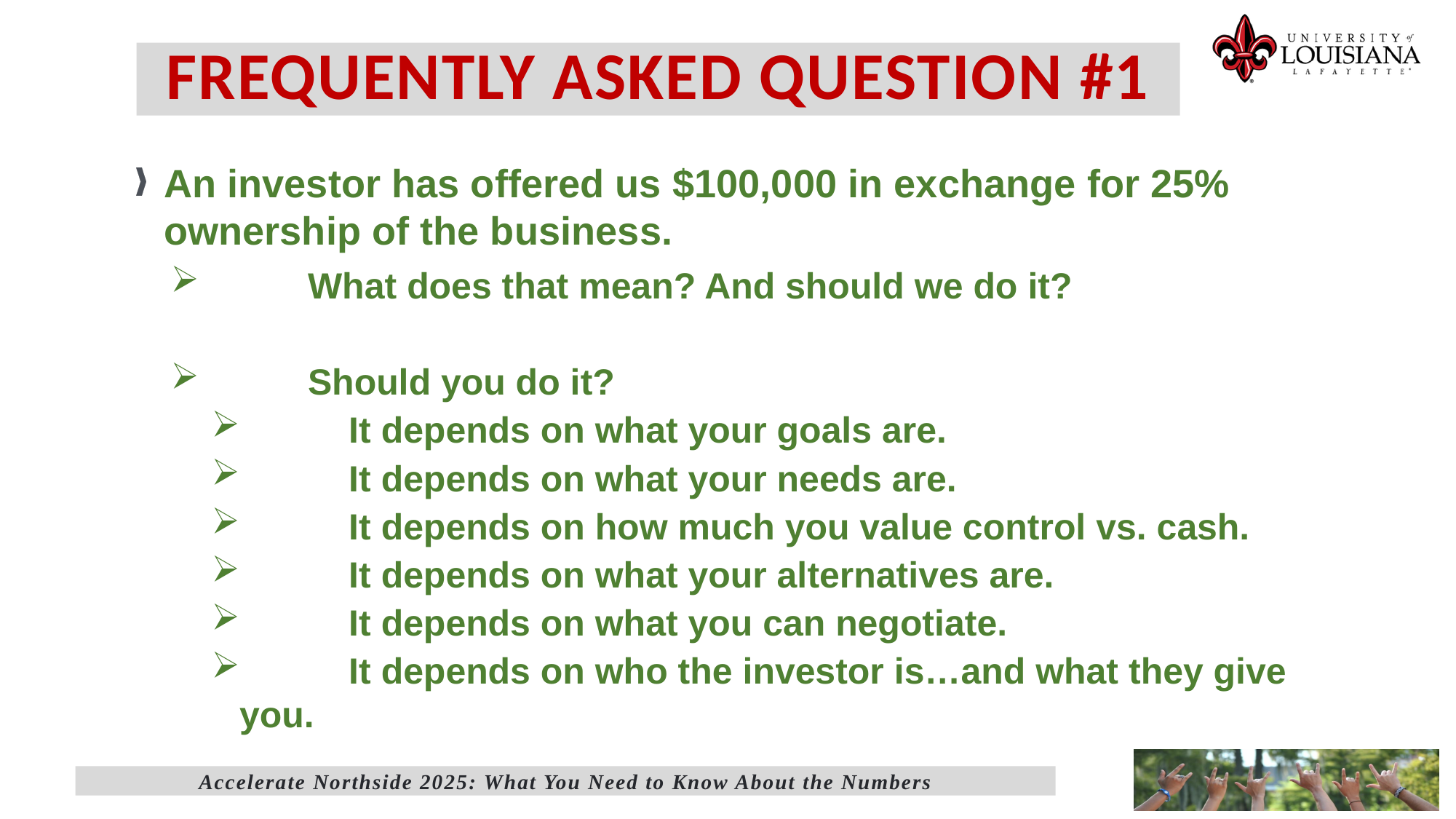

# FREQUENTLY ASKED QUESTION #1
An investor has offered us $100,000 in exchange for 25% ownership of the business.
 	What does that mean? And should we do it?
 	Should you do it?
 	It depends on what your goals are.
 	It depends on what your needs are.
 	It depends on how much you value control vs. cash.
 	It depends on what your alternatives are.
 	It depends on what you can negotiate.
 	It depends on who the investor is…and what they give you.

Accelerate Northside 2025: What You Need to Know About the Numbers